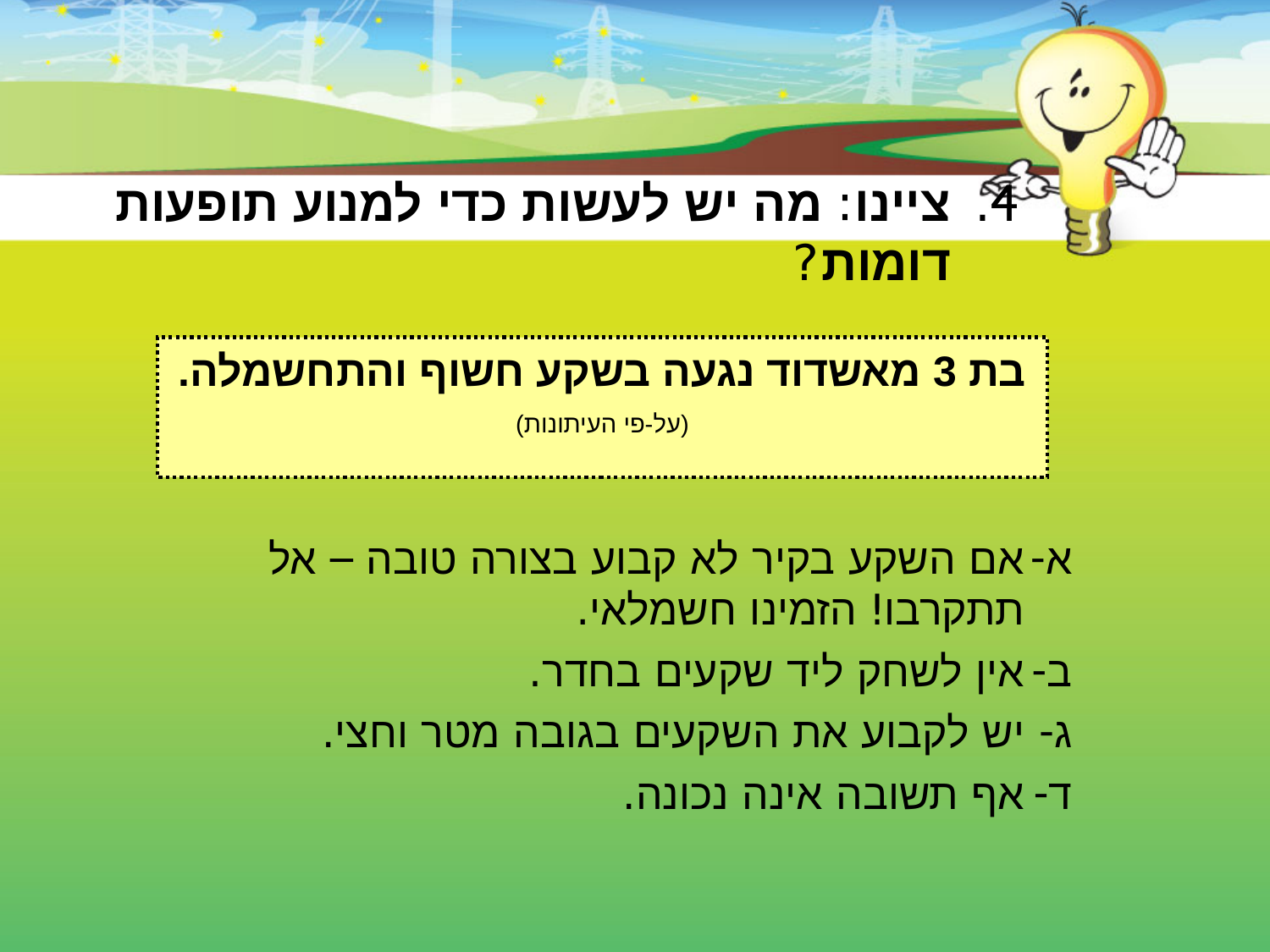

ציינו: מה יש לעשות כדי למנוע תופעות דומות?
בת 3 מאשדוד נגעה בשקע חשוף והתחשמלה.
(על-פי העיתונות)
אם השקע בקיר לא קבוע בצורה טובה – אל תתקרבו! הזמינו חשמלאי.
אין לשחק ליד שקעים בחדר.
יש לקבוע את השקעים בגובה מטר וחצי.
אף תשובה אינה נכונה.